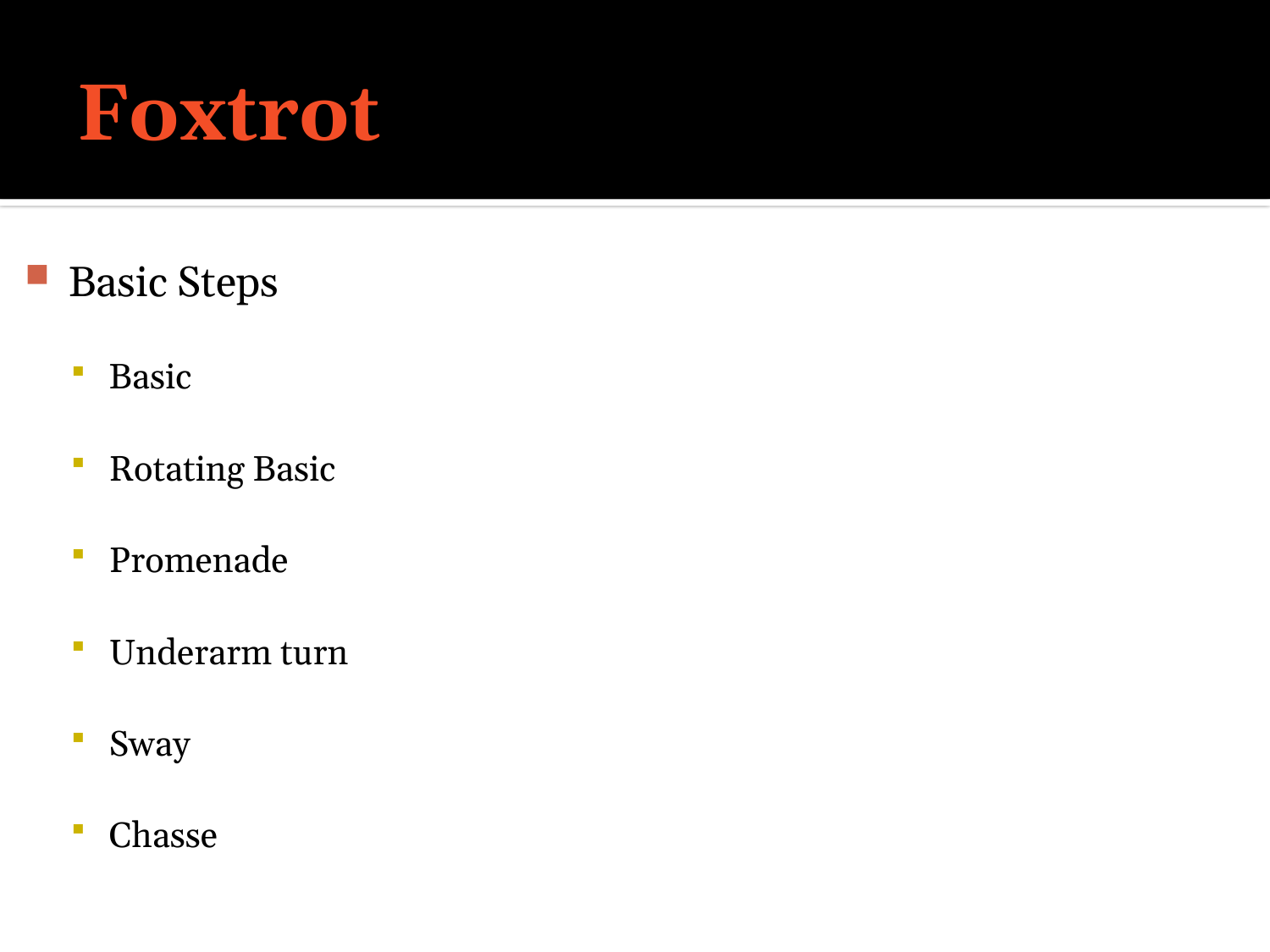

# Foxtrot
Basic Steps
Basic
Rotating Basic
Promenade
Underarm turn
Sway
Chasse